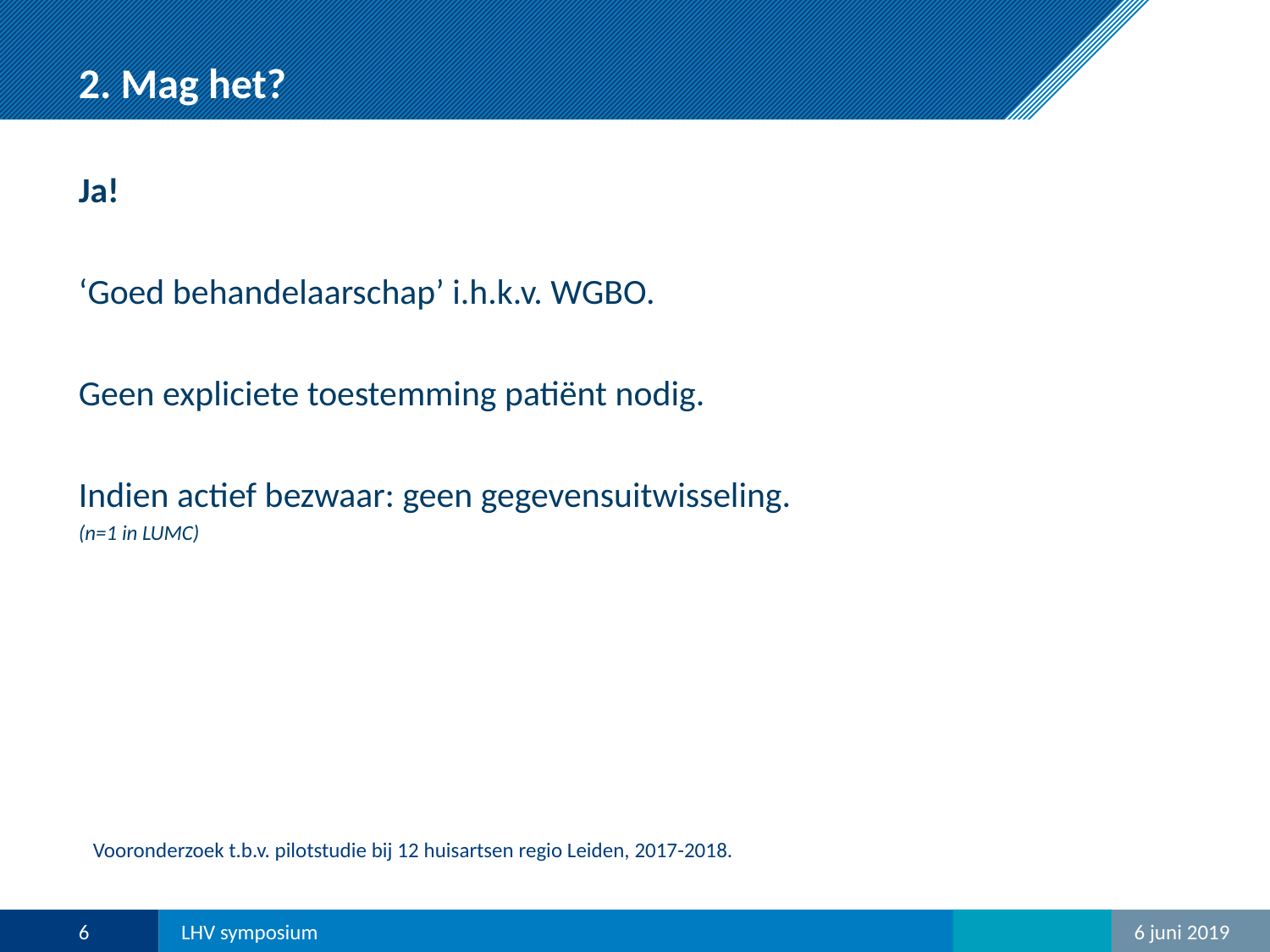

# 2. Mag het?
Ja!
‘Goed behandelaarschap’ i.h.k.v. WGBO.

Geen expliciete toestemming patiënt nodig.

Indien actief bezwaar: geen gegevensuitwisseling.
(n=1 in LUMC)
Vooronderzoek t.b.v. pilotstudie bij 12 huisartsen regio Leiden, 2017-2018.
6
LHV symposium
6 juni 2019